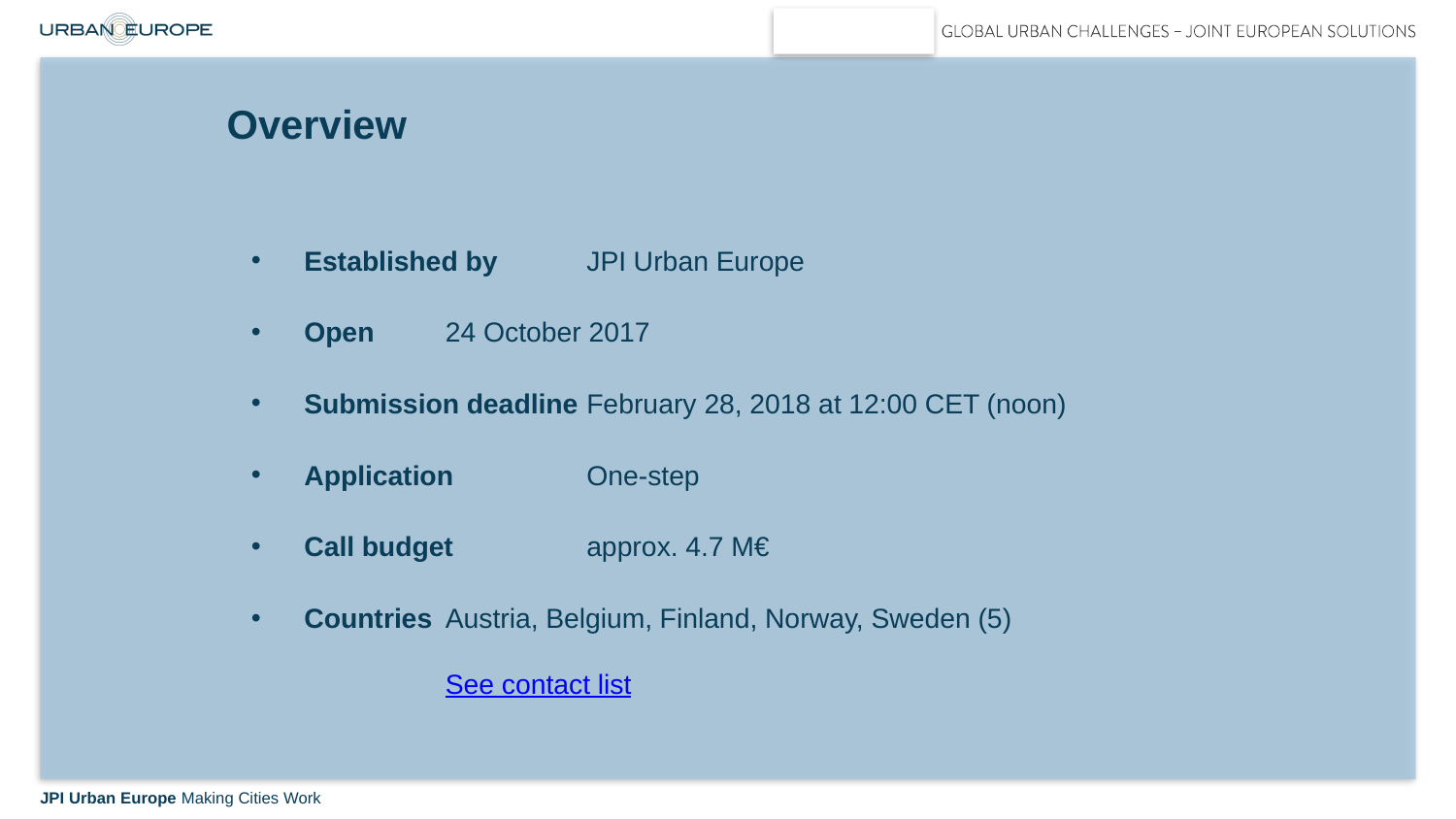

# Overview
Established by			JPI Urban Europe
Open 					24 October 2017
Submission deadline 		February 28, 2018 at 12:00 CET (noon)
Application				One-step
Call budget 				approx. 4.7 M€
Countries				Austria, Belgium, Finland, Norway, Sweden (5)
						See contact list